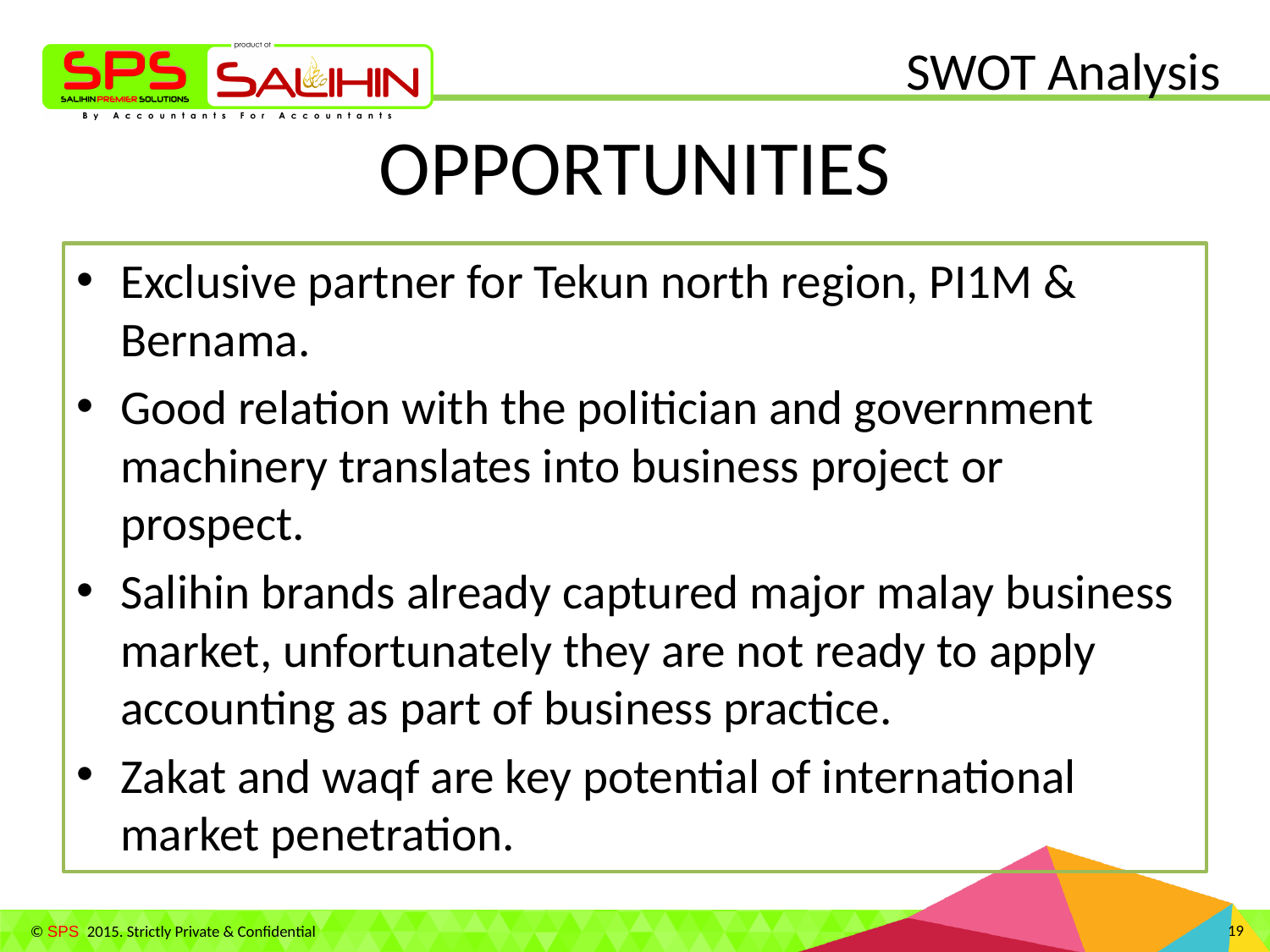

SWOT Analysis
# OPPORTUNITIES
Exclusive partner for Tekun north region, PI1M & Bernama.
Good relation with the politician and government machinery translates into business project or prospect.
Salihin brands already captured major malay business market, unfortunately they are not ready to apply accounting as part of business practice.
Zakat and waqf are key potential of international market penetration.